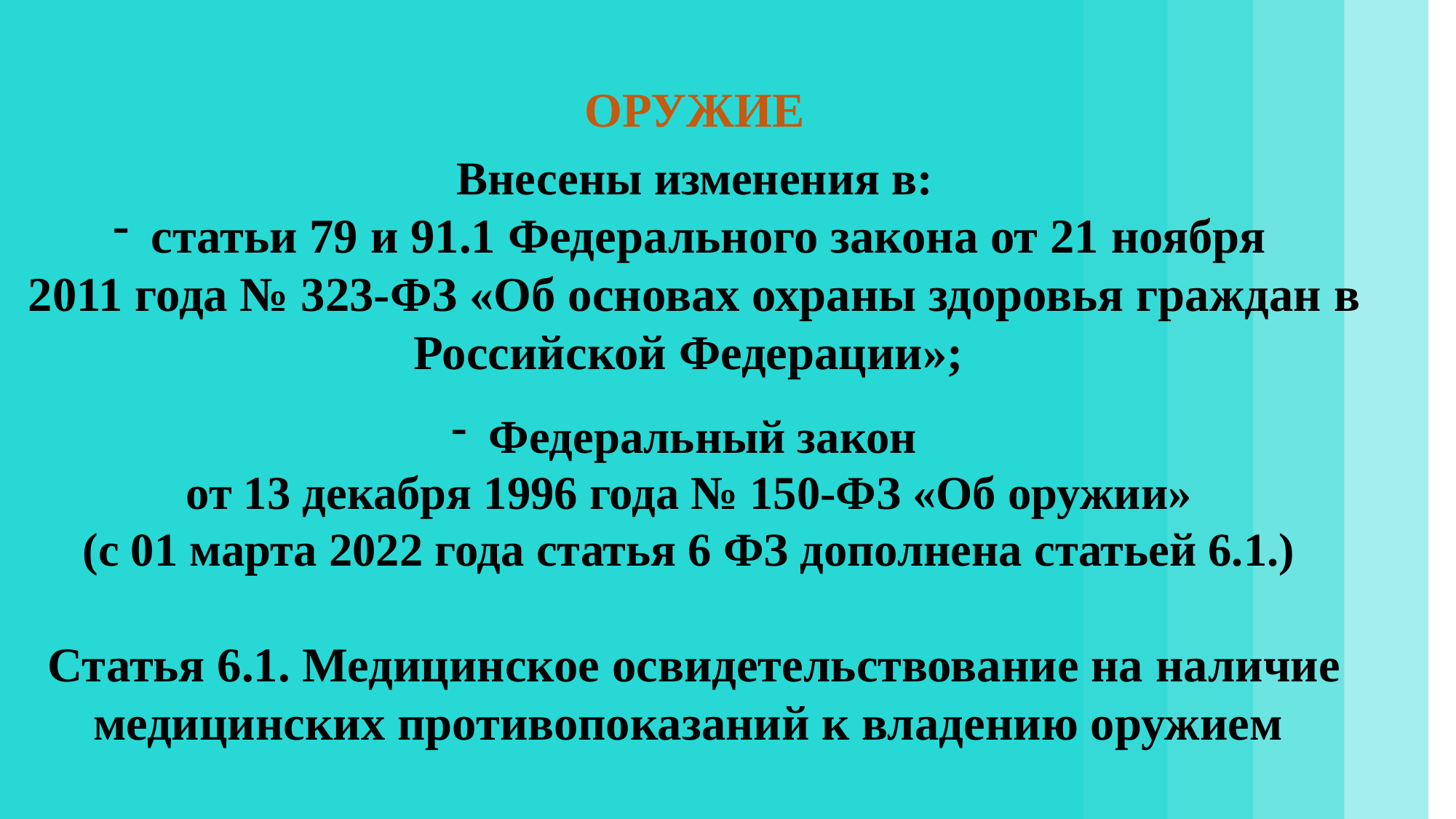

ОРУЖИЕ

Внесены изменения в:
 статьи 79 и 91.1 Федерального закона от 21 ноября 2011 года № 323-ФЗ «Об основах охраны здоровья граждан в Российской Федерации»;

 Федеральный закон
от 13 декабря 1996 года № 150-ФЗ «Об оружии»
(с 01 марта 2022 года статья 6 ФЗ дополнена статьей 6.1.)
Статья 6.1. Медицинское освидетельствование на наличие медицинских противопоказаний к владению оружием